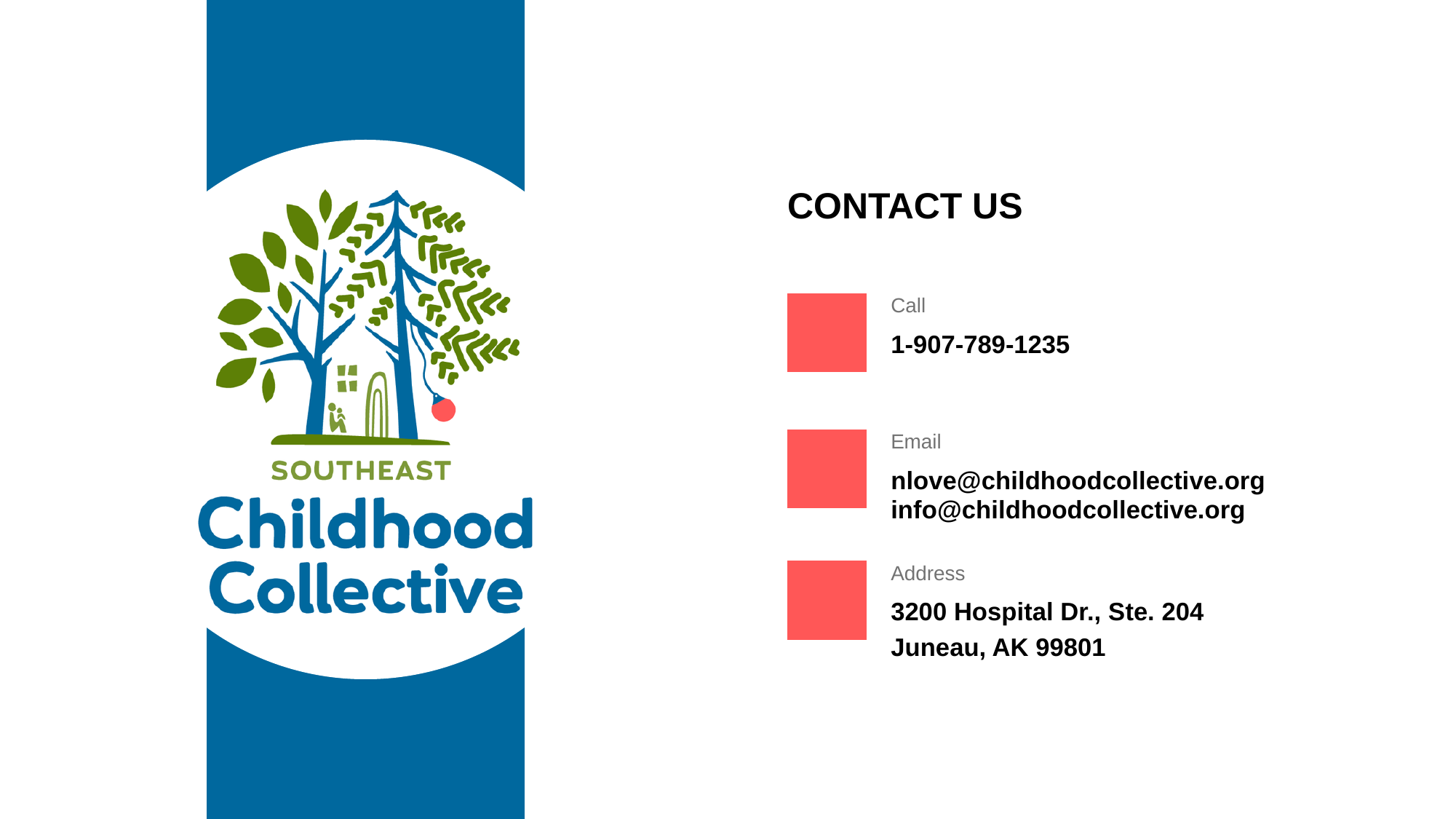

CONTACT US
Call

1-907-789-1235

Email

nlove@childhoodcollective.org
info@childhoodcollective.org
Address

3200 Hospital Dr., Ste. 204
Juneau, AK 99801